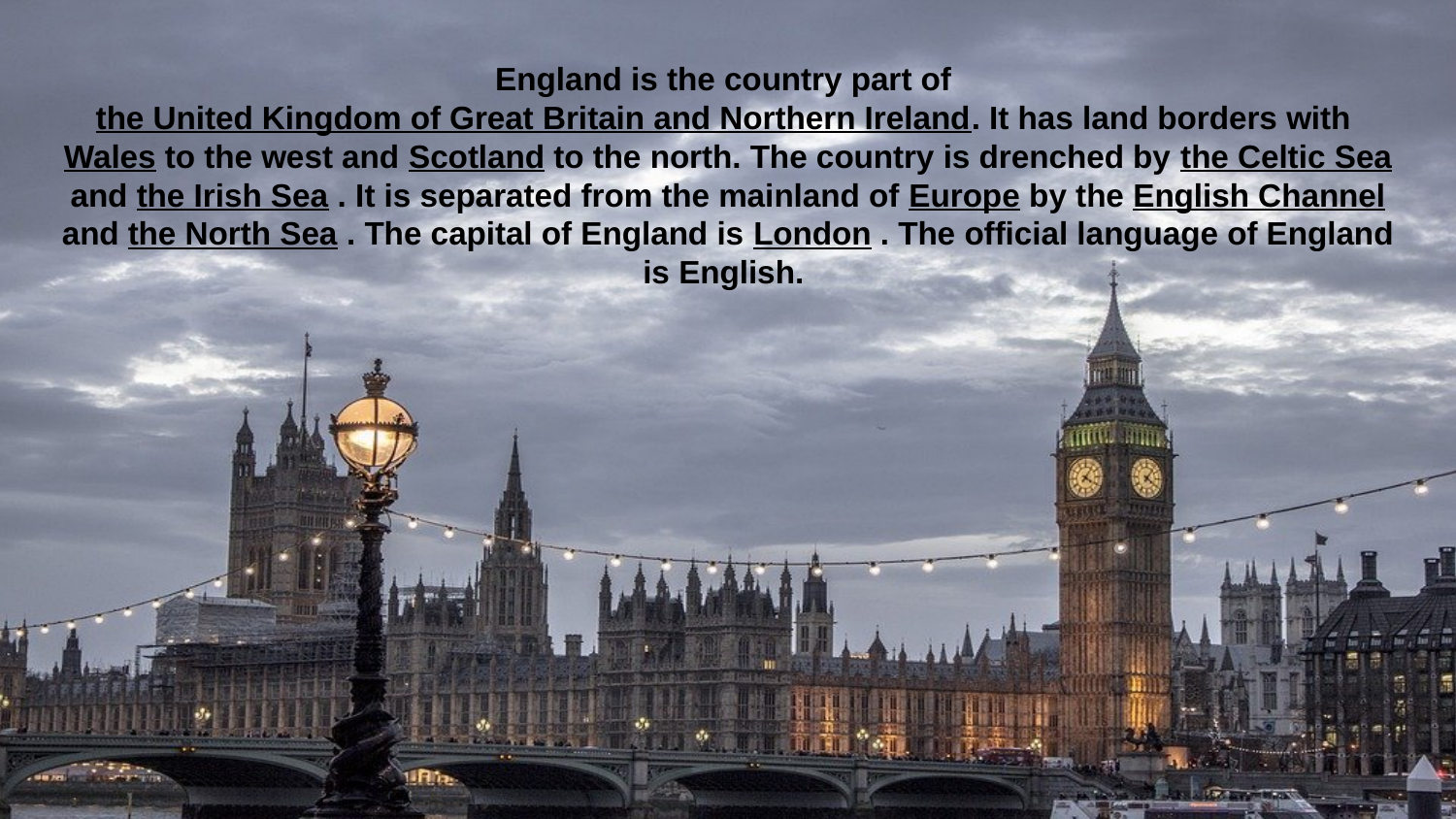

England is the country part of the United Kingdom of Great Britain and Northern Ireland. It has land borders with Wales to the west and Scotland to the north. The country is drenched by the Celtic Sea and the Irish Sea . It is separated from the mainland of Europe by the English Channel and the North Sea . The capital of England is London . The official language of England is English.